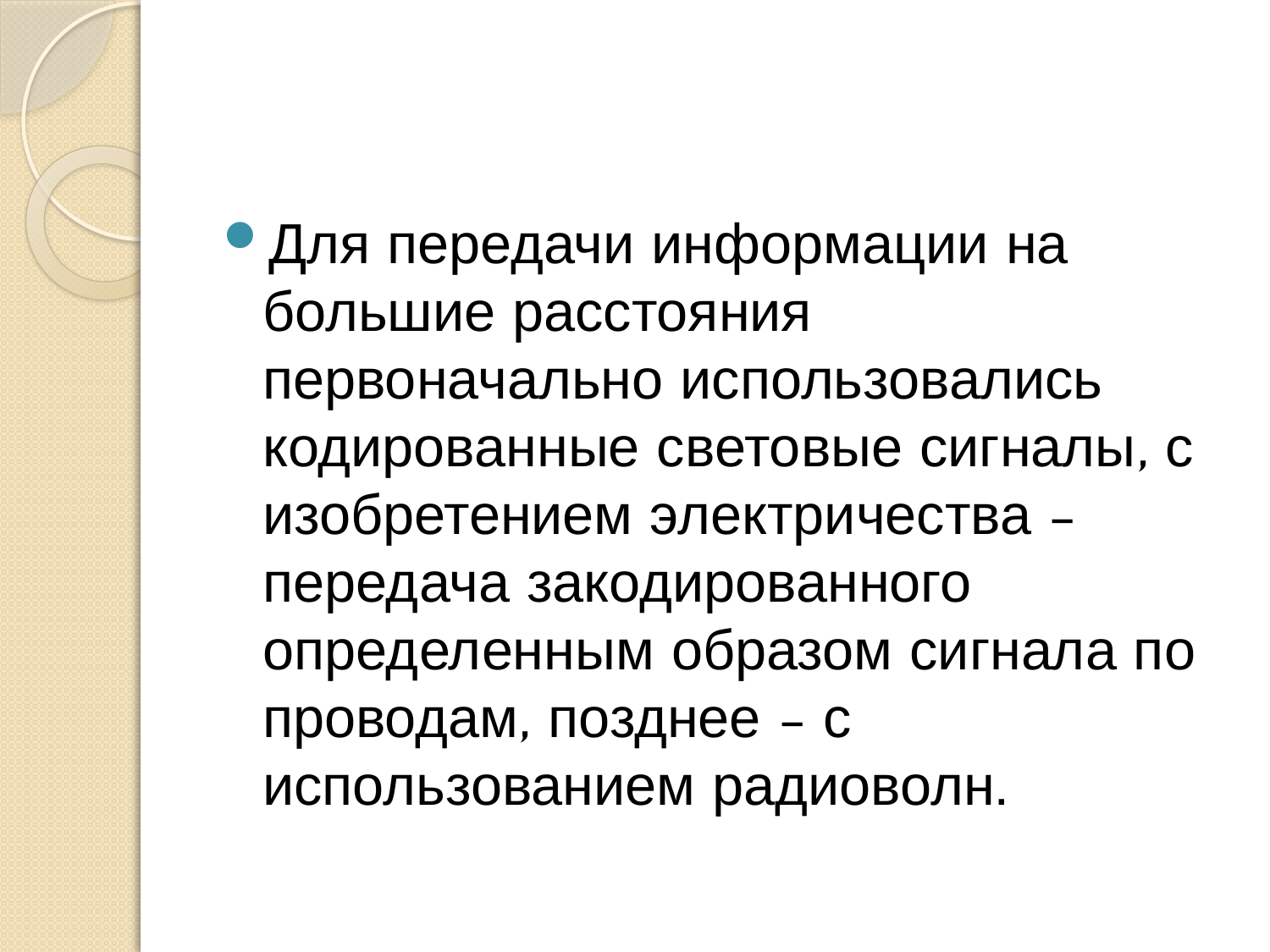

#
Для передачи информации на большие расстояния первоначально использовались кодированные световые сигналы, с изобретением электричества – передача закодированного определенным образом сигнала по проводам, позднее – с использованием радиоволн.